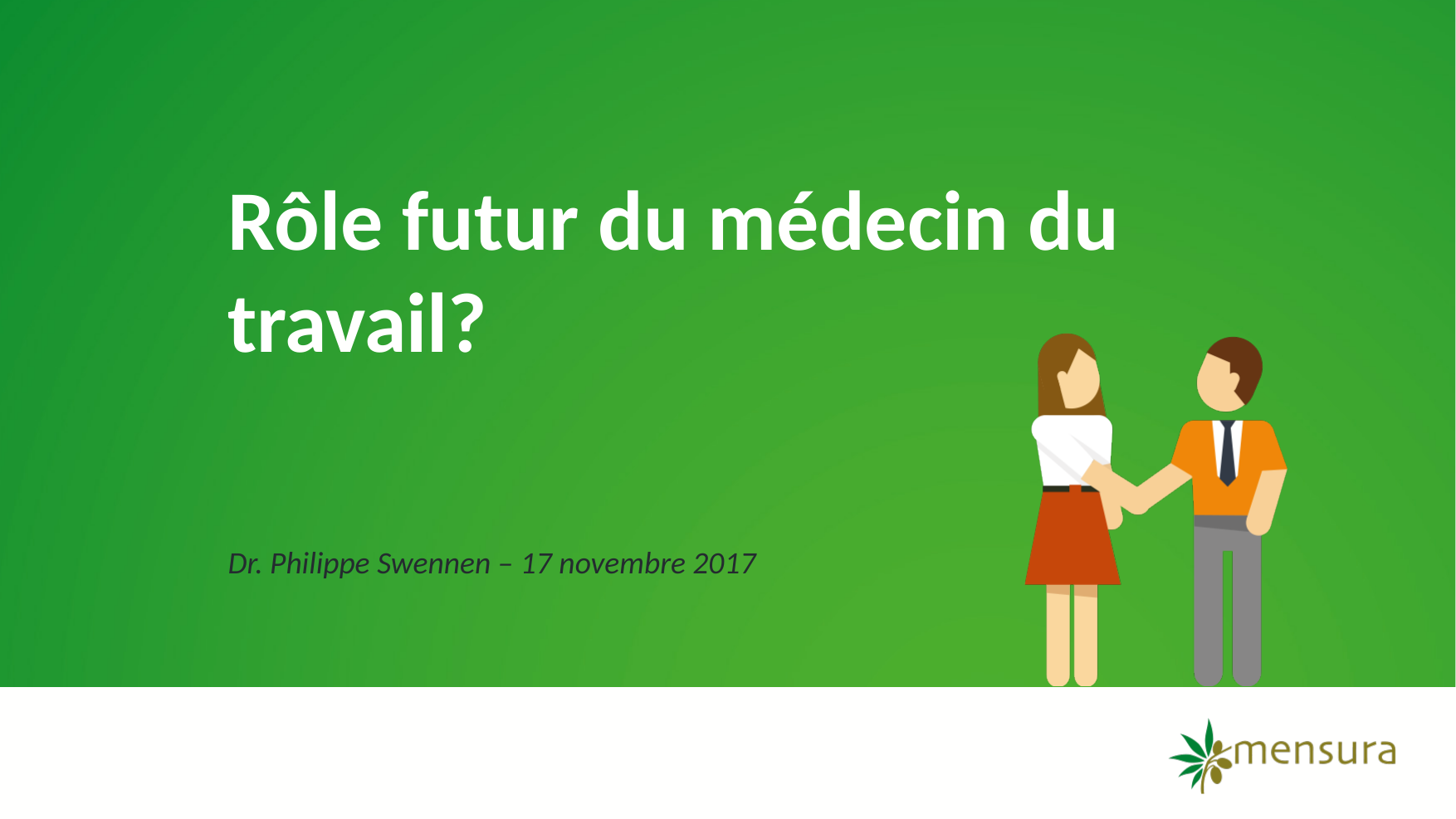

Rôle futur du médecin du travail?
Dr. Philippe Swennen – 17 novembre 2017